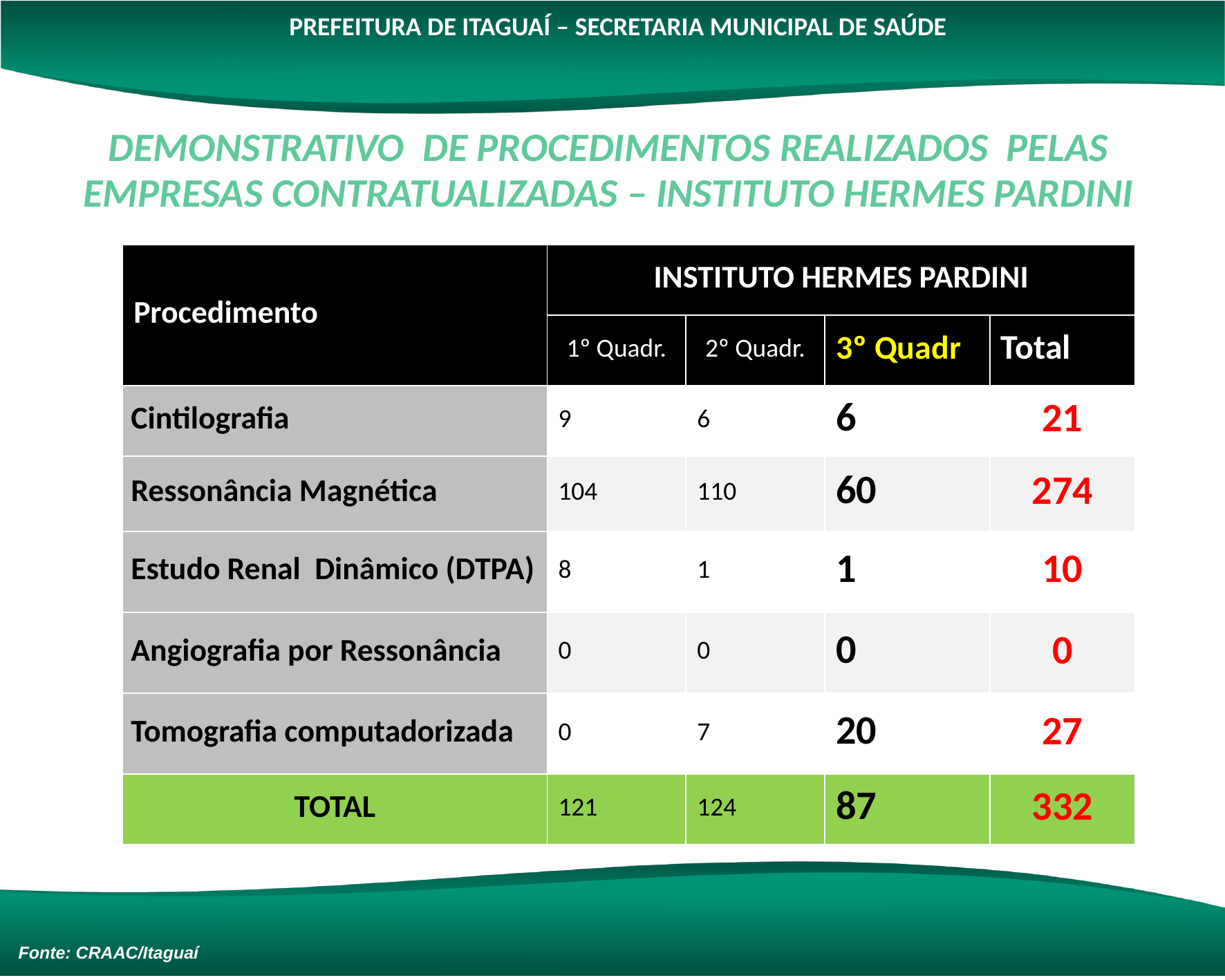

PREFEITURA DE ITAGUAÍ – SECRETARIA MUNICIPAL DE SAÚDE
DEMONSTRATIVO  DE PROCEDIMENTOS REALIZADOS  PELAS EMPRESAS CONTRATUALIZADAS – INSTITUTO HERMES PARDINI
| Procedimento | INSTITUTO HERMES PARDINI |  |  |  |
| --- | --- | --- | --- | --- |
|  | 1º Quadr. | 2º Quadr. | 3º Quadr | Total |
| Cintilografia | 9 | 6 | 6 | 21 |
| Ressonância Magnética | 104 | 110 | 60 | 274 |
| Estudo Renal Dinâmico (DTPA) | 8 | 1 | 1 | 10 |
| Angiografia por Ressonância | 0 | 0 | 0 | 0 |
| Tomografia computadorizada | 0 | 7 | 20 | 27 |
| TOTAL | 121 | 124 | 87 | 332 |
Fonte: CRAAC/Itaguaí